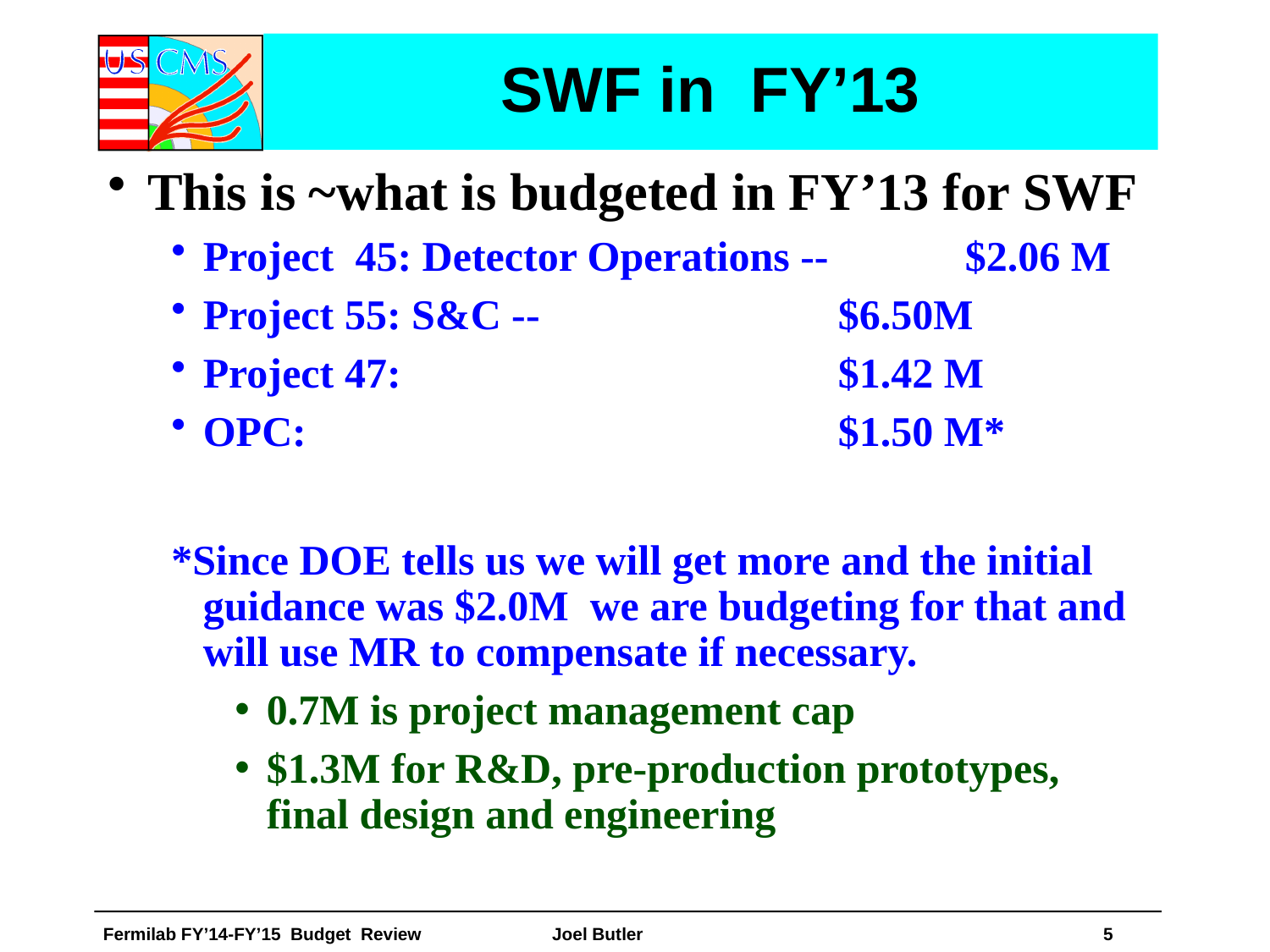

# SWF in  FY’13
This is ~what is budgeted in FY’13 for SWF
Project  45: Detector Operations --  	$2.06 M
Project 55: S&C -- 			$6.50M
Project 47: 				$1.42 M
OPC:					$1.50 M*

*Since DOE tells us we will get more and the initial guidance was $2.0M  we are budgeting for that and will use MR to compensate if necessary.
0.7M is project management cap
$1.3M for R&D, pre-production prototypes, final design and engineering